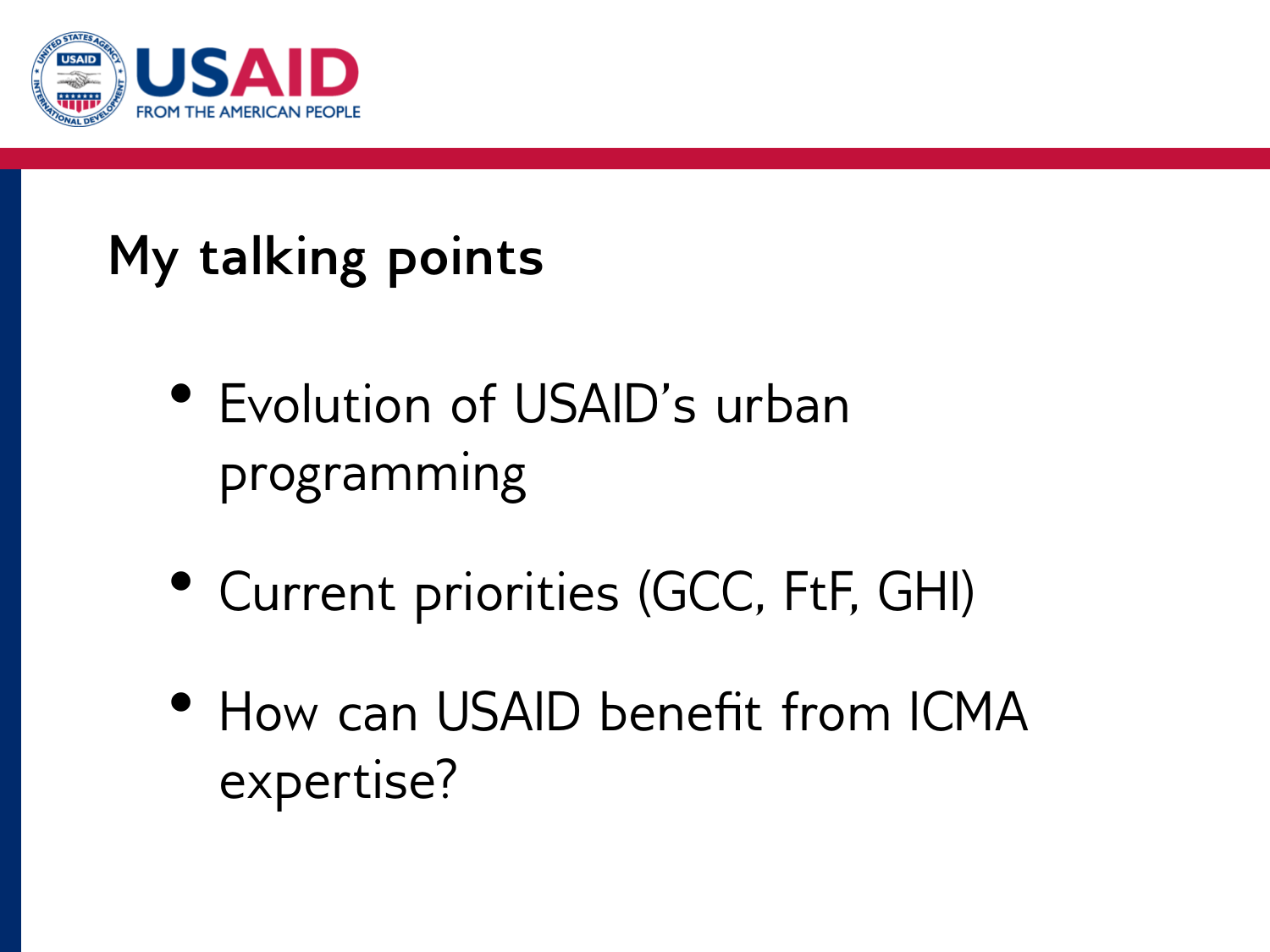

# My talking points
Evolution of USAID’s urban programming
Current priorities (GCC, FtF, GHI)
How can USAID benefit from ICMA expertise?